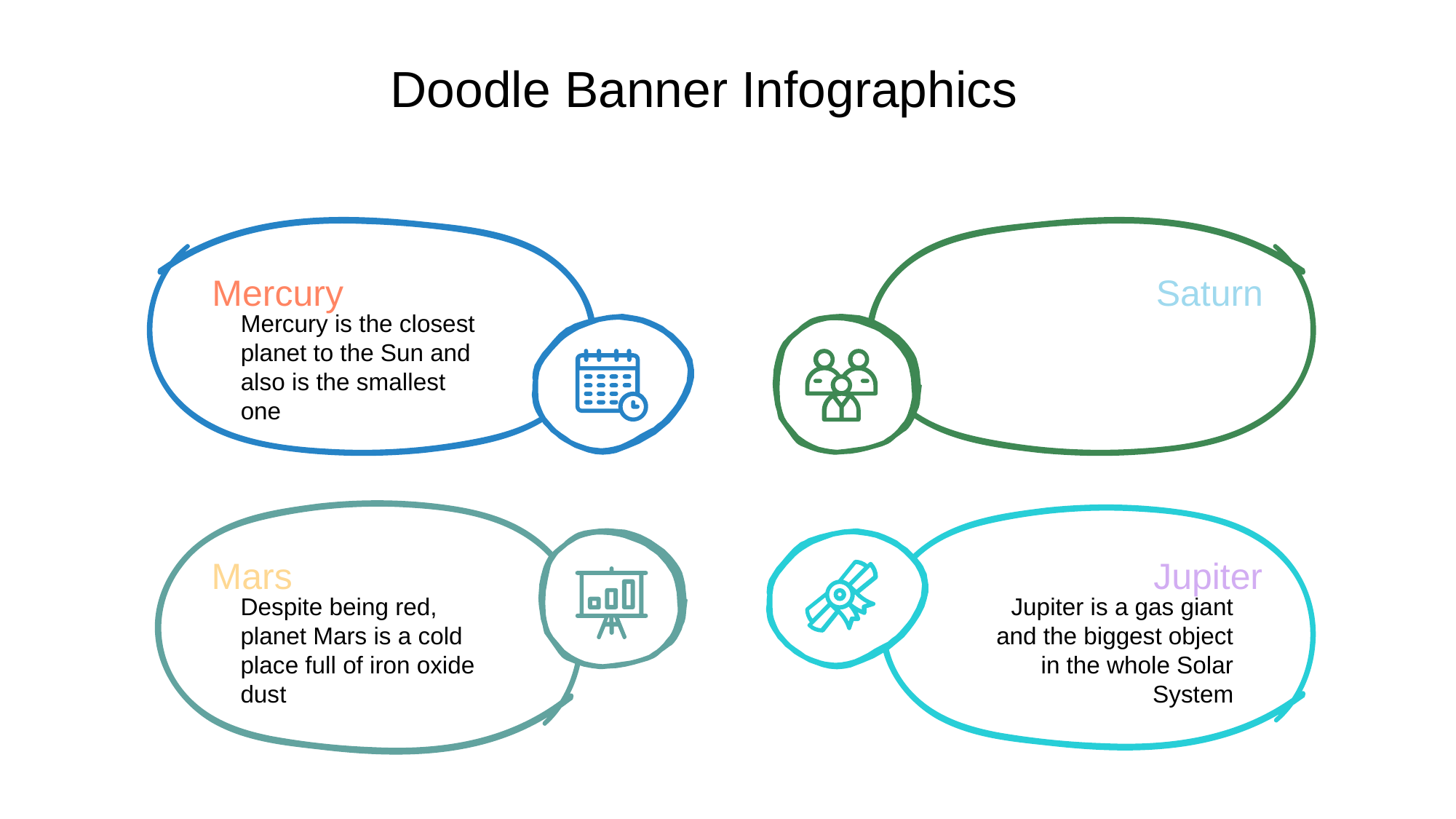

# Doodle Banner Infographics

Mercury
Saturn
Mercury is the closest planet to the Sun and also is the smallest one

Mars
Jupiter
Despite being red, planet Mars is a cold place full of iron oxide dust
Jupiter is a gas giant and the biggest object in the whole Solar System